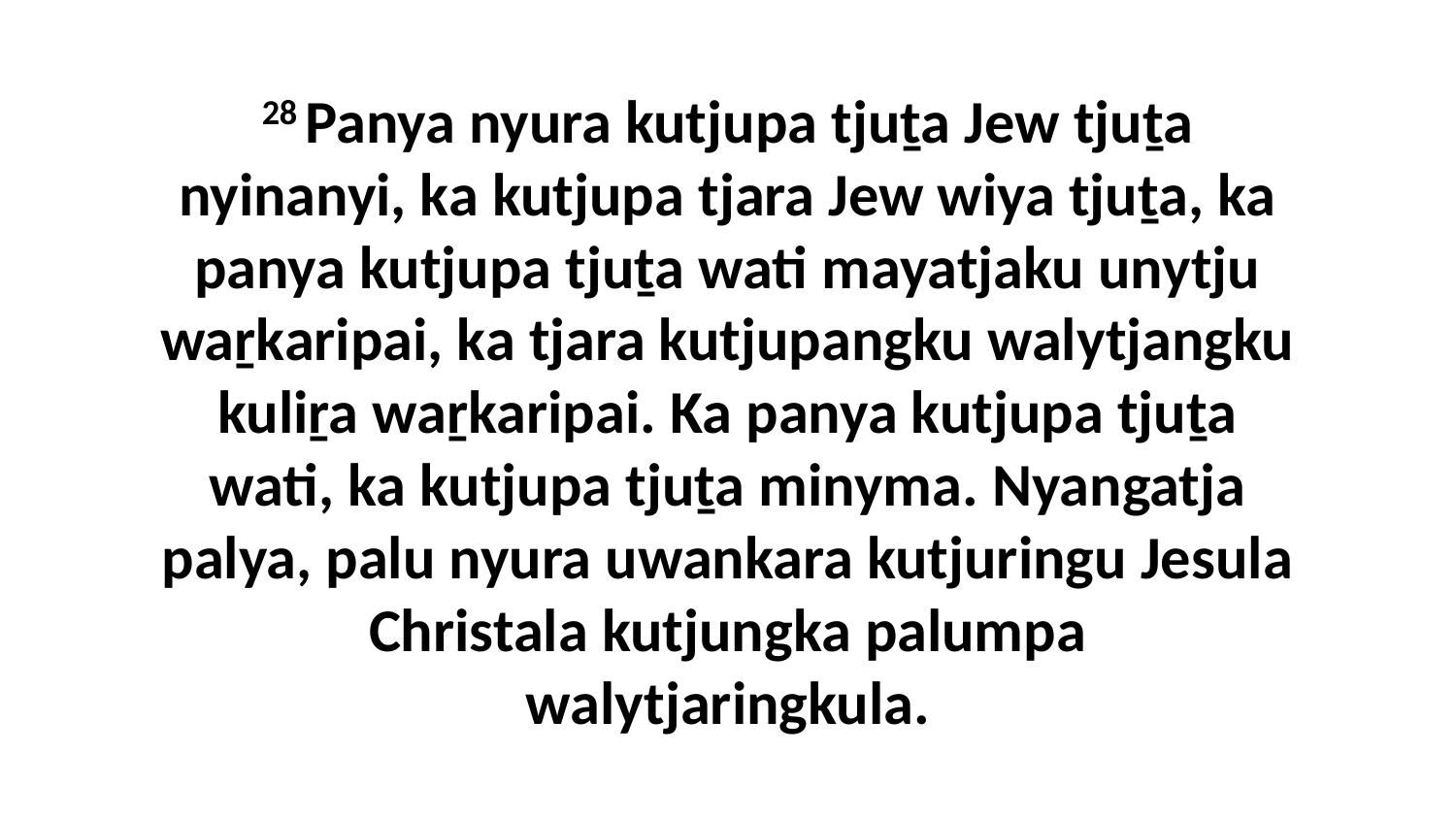

28 Panya nyura kutjupa tjuṯa Jew tjuṯa nyinanyi, ka kutjupa tjara Jew wiya tjuṯa, ka panya kutjupa tjuṯa wati mayatjaku unytju waṟkaripai, ka tjara kutjupangku walytjangku kuliṟa waṟkaripai. Ka panya kutjupa tjuṯa wati, ka kutjupa tjuṯa minyma. Nyangatja palya, palu nyura uwankara kutjuringu Jesula Christala kutjungka palumpa walytjaringkula.